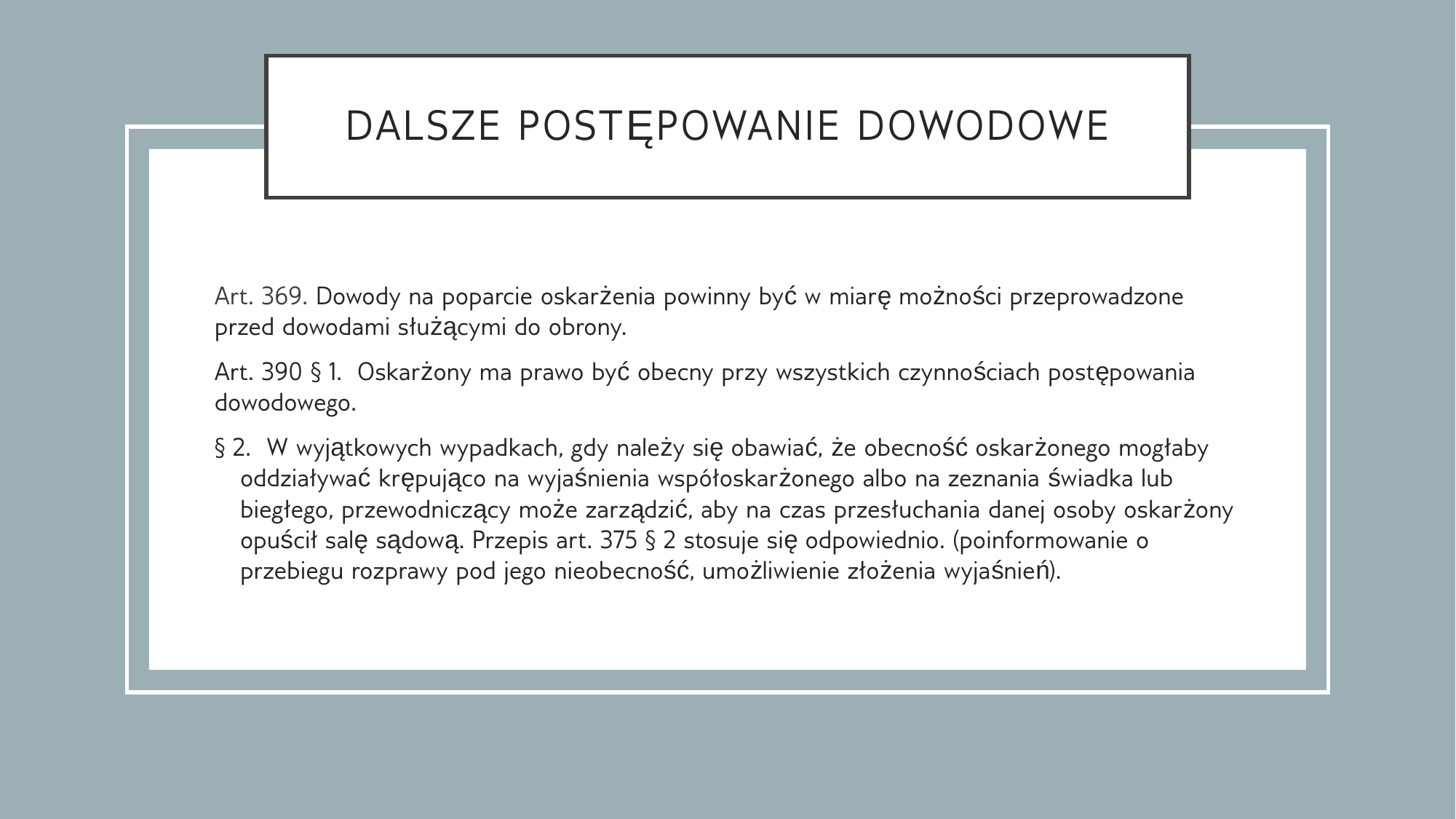

# Dalsze postępowanie dowodowe

Art. 369. Dowody na poparcie oskarżenia powinny być w miarę możności przeprowadzone przed dowodami służącymi do obrony.
Art. 390 § 1.  Oskarżony ma prawo być obecny przy wszystkich czynnościach postępowania dowodowego.
§ 2.  W wyjątkowych wypadkach, gdy należy się obawiać, że obecność oskarżonego mogłaby oddziaływać krępująco na wyjaśnienia współoskarżonego albo na zeznania świadka lub biegłego, przewodniczący może zarządzić, aby na czas przesłuchania danej osoby oskarżony opuścił salę sądową. Przepis art. 375 § 2 stosuje się odpowiednio. (poinformowanie o przebiegu rozprawy pod jego nieobecność, umożliwienie złożenia wyjaśnień).